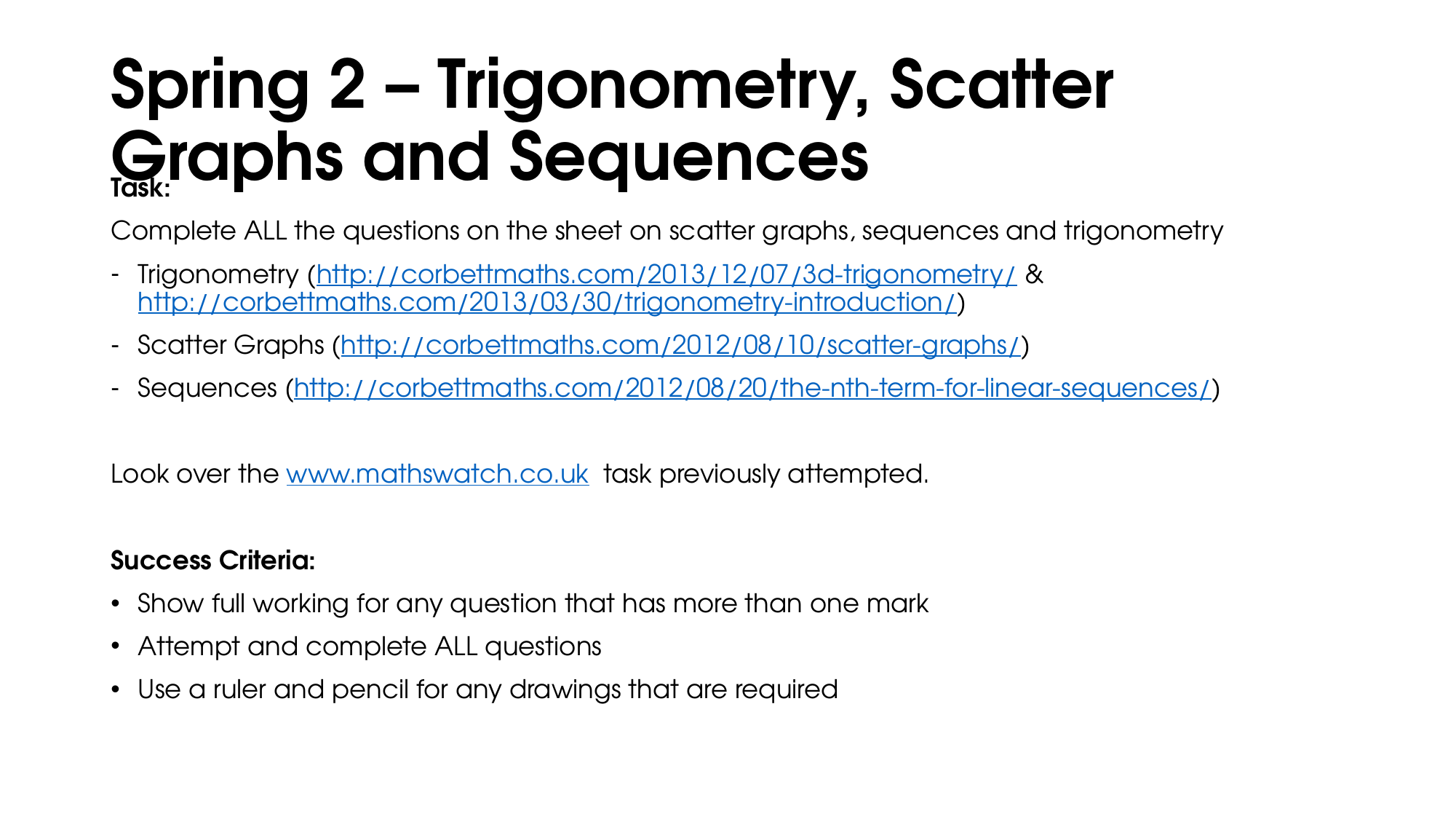

# Spring 2 – Trigonometry, Scatter Graphs and Sequences
Task:
Complete ALL the questions on the sheet on scatter graphs, sequences and trigonometry
Trigonometry (http://corbettmaths.com/2013/12/07/3d-trigonometry/ &http://corbettmaths.com/2013/03/30/trigonometry-introduction/)
Scatter Graphs (http://corbettmaths.com/2012/08/10/scatter-graphs/)
Sequences (http://corbettmaths.com/2012/08/20/the-nth-term-for-linear-sequences/)

Look over the www.mathswatch.co.uk  task previously attempted.

Success Criteria:
Show full working for any question that has more than one mark
Attempt and complete ALL questions
Use a ruler and pencil for any drawings that are required